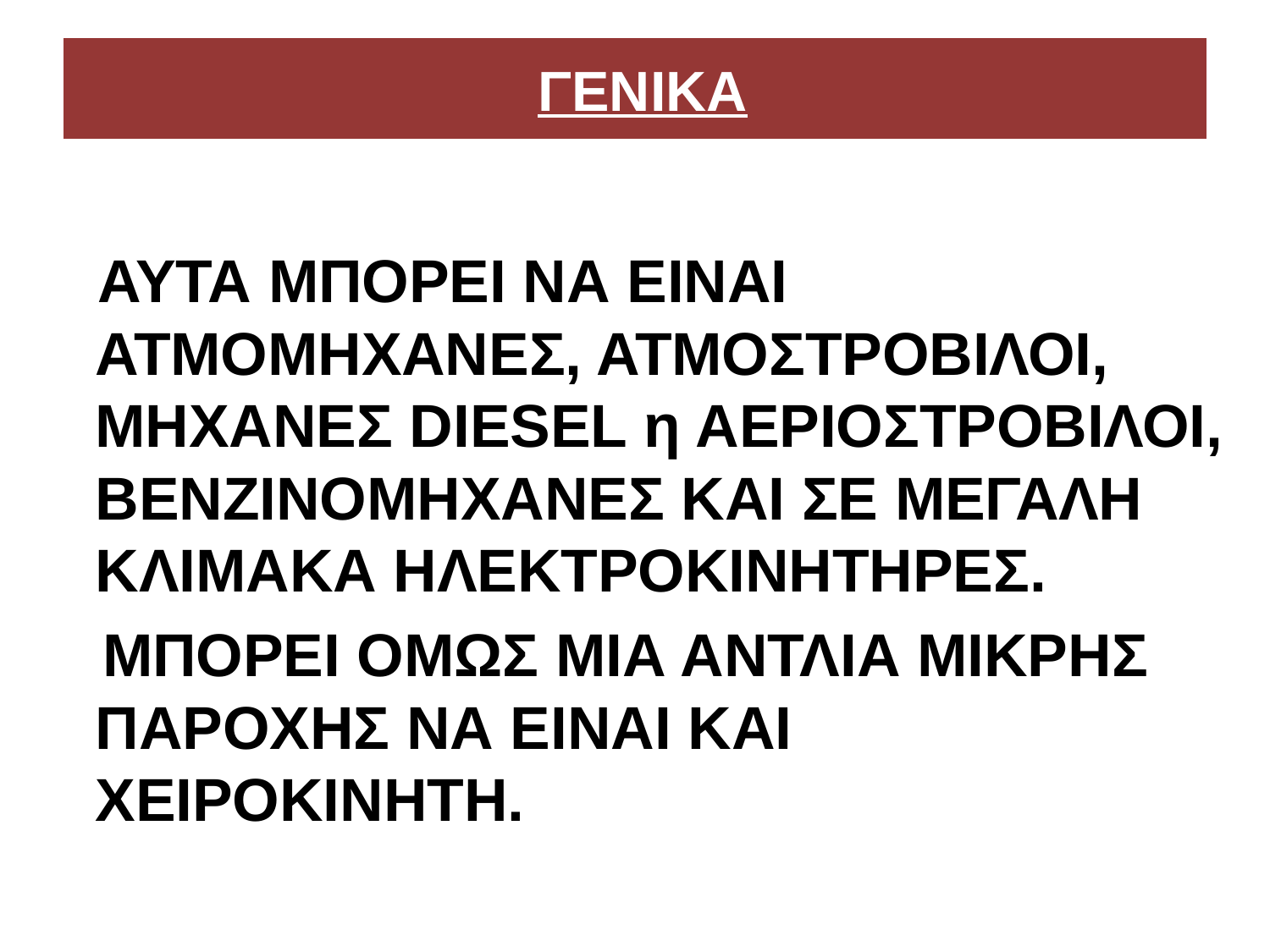

# ΓΕΝΙΚΑ

   ΑΥΤΑ ΜΠΟΡΕΙ ΝΑ ΕΙΝΑΙ ΑΤΜΟΜΗΧΑΝΕΣ, ΑΤΜΟΣΤΡΟΒΙΛΟΙ, ΜΗΧΑΝΕΣ DIESEL η ΑΕΡΙΟΣΤΡΟΒΙΛΟΙ, ΒΕΝΖΙΝΟΜΗΧΑΝΕΣ ΚΑΙ ΣΕ ΜΕΓΑΛΗ ΚΛΙΜΑΚΑ ΗΛΕΚΤΡΟΚΙΝΗΤΗΡΕΣ.
   ΜΠΟΡΕΙ ΟΜΩΣ ΜΙΑ ΑΝΤΛΙΑ ΜΙΚΡΗΣ ΠΑΡΟΧΗΣ ΝΑ ΕΙΝΑΙ ΚΑΙ ΧΕΙΡΟΚΙΝΗΤΗ.